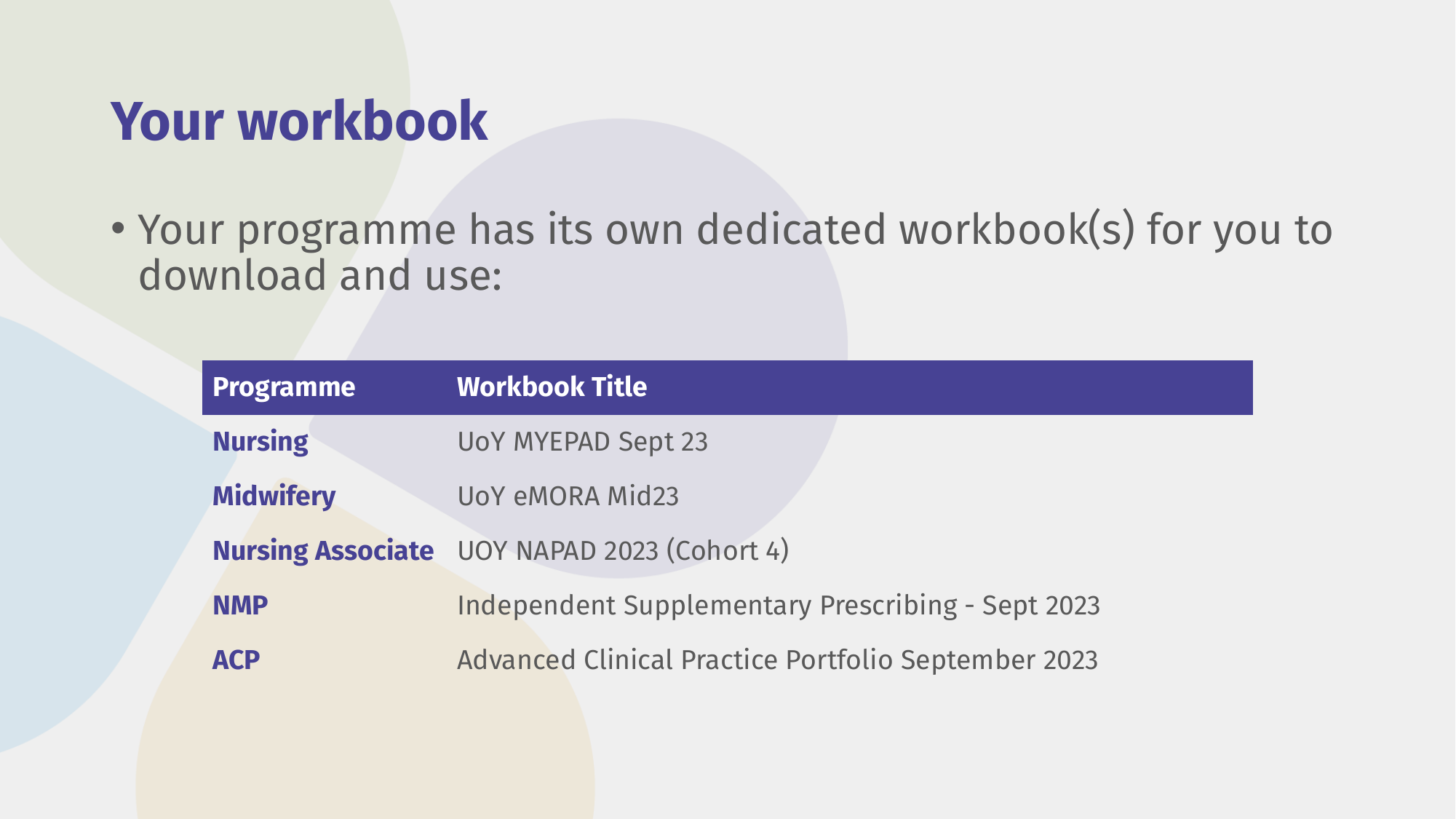

# Your workbook
Your programme has its own dedicated workbook(s) for you to download and use:
| Programme | Workbook Title |
| --- | --- |
| Nursing | UoY MYEPAD Sept 23 |
| Midwifery | UoY eMORA Mid23 |
| Nursing Associate | UOY NAPAD 2023 (Cohort 4) |
| NMP | Independent Supplementary Prescribing - Sept 2023 |
| ACP | Advanced Clinical Practice Portfolio September 2023 |